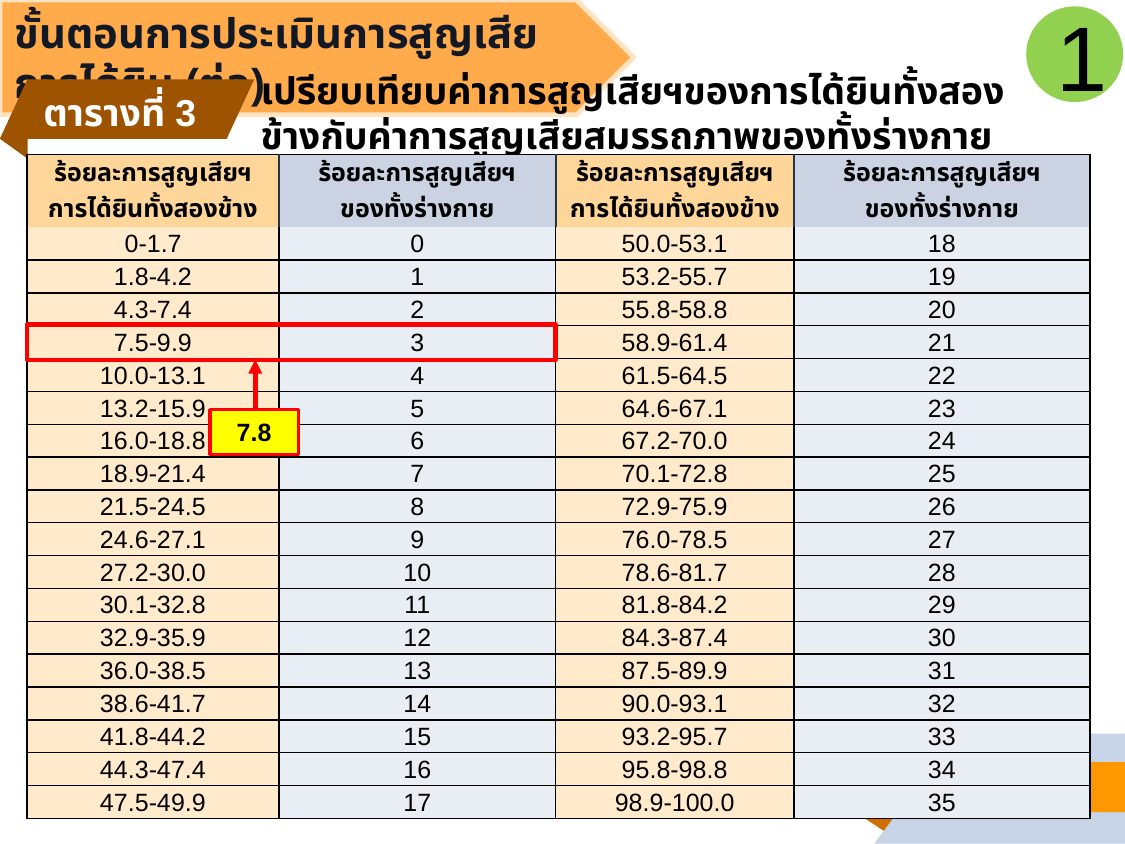

ขั้นตอนการประเมินการสูญเสียการได้ยิน (ต่อ)
1

เปรียบเทียบค่าการสูญเสียฯของการได้ยินทั้งสองข้างกับค่าการสูญเสียสมรรถภาพของทั้งร่างกาย

ตารางที่ 3
| ร้อยละการสูญเสียฯ | ร้อยละการสูญเสียฯ | ร้อยละการสูญเสียฯ | ร้อยละการสูญเสียฯ |
| --- | --- | --- | --- |
| การได้ยินทั้งสองข้าง | ของทั้งร่างกาย | การได้ยินทั้งสองข้าง | ของทั้งร่างกาย |
| 0-1.7 | 0 | 50.0-53.1 | 18 |
| 1.8-4.2 | 1 | 53.2-55.7 | 19 |
| 4.3-7.4 | 2 | 55.8-58.8 | 20 |
| 7.5-9.9 | 3 | 58.9-61.4 | 21 |
| 10.0-13.1 | 4 | 61.5-64.5 | 22 |
| 13.2-15.9 | 5 | 64.6-67.1 | 23 |
| 16.0-18.8 | 6 | 67.2-70.0 | 24 |
| 18.9-21.4 | 7 | 70.1-72.8 | 25 |
| 21.5-24.5 | 8 | 72.9-75.9 | 26 |
| 24.6-27.1 | 9 | 76.0-78.5 | 27 |
| 27.2-30.0 | 10 | 78.6-81.7 | 28 |
| 30.1-32.8 | 11 | 81.8-84.2 | 29 |
| 32.9-35.9 | 12 | 84.3-87.4 | 30 |
| 36.0-38.5 | 13 | 87.5-89.9 | 31 |
| 38.6-41.7 | 14 | 90.0-93.1 | 32 |
| 41.8-44.2 | 15 | 93.2-95.7 | 33 |
| 44.3-47.4 | 16 | 95.8-98.8 | 34 |
| 47.5-49.9 | 17 | 98.9-100.0 | 35 |

7.8